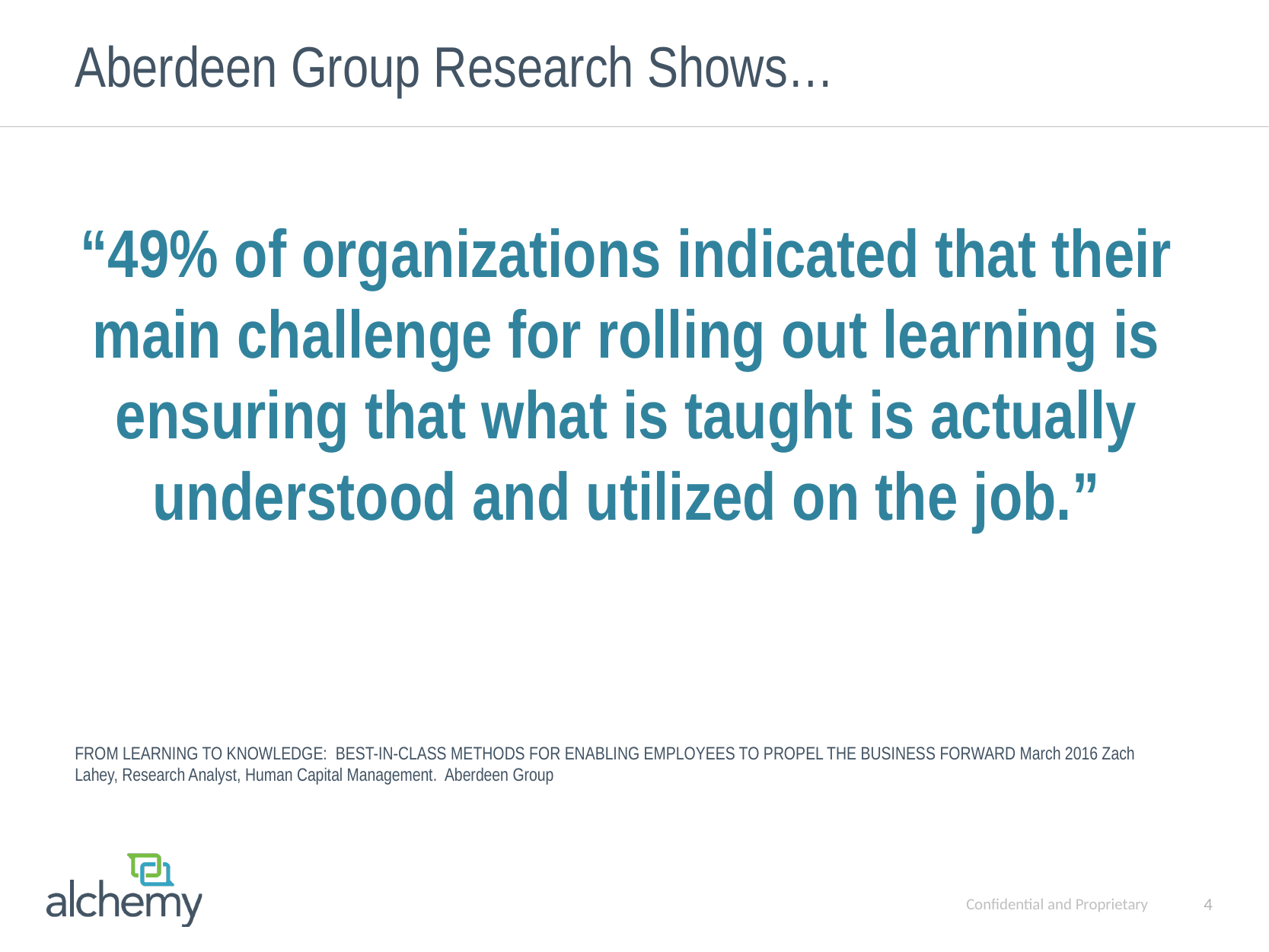

# Aberdeen Group Research Shows…
“49% of organizations indicated that their main challenge for rolling out learning is ensuring that what is taught is actually understood and utilized on the job.”

FROM LEARNING TO KNOWLEDGE:  BEST-IN-CLASS METHODS FOR ENABLING EMPLOYEES TO PROPEL THE BUSINESS FORWARD March 2016 Zach Lahey, Research Analyst, Human Capital Management.  Aberdeen Group
 4
Confidential and Proprietary